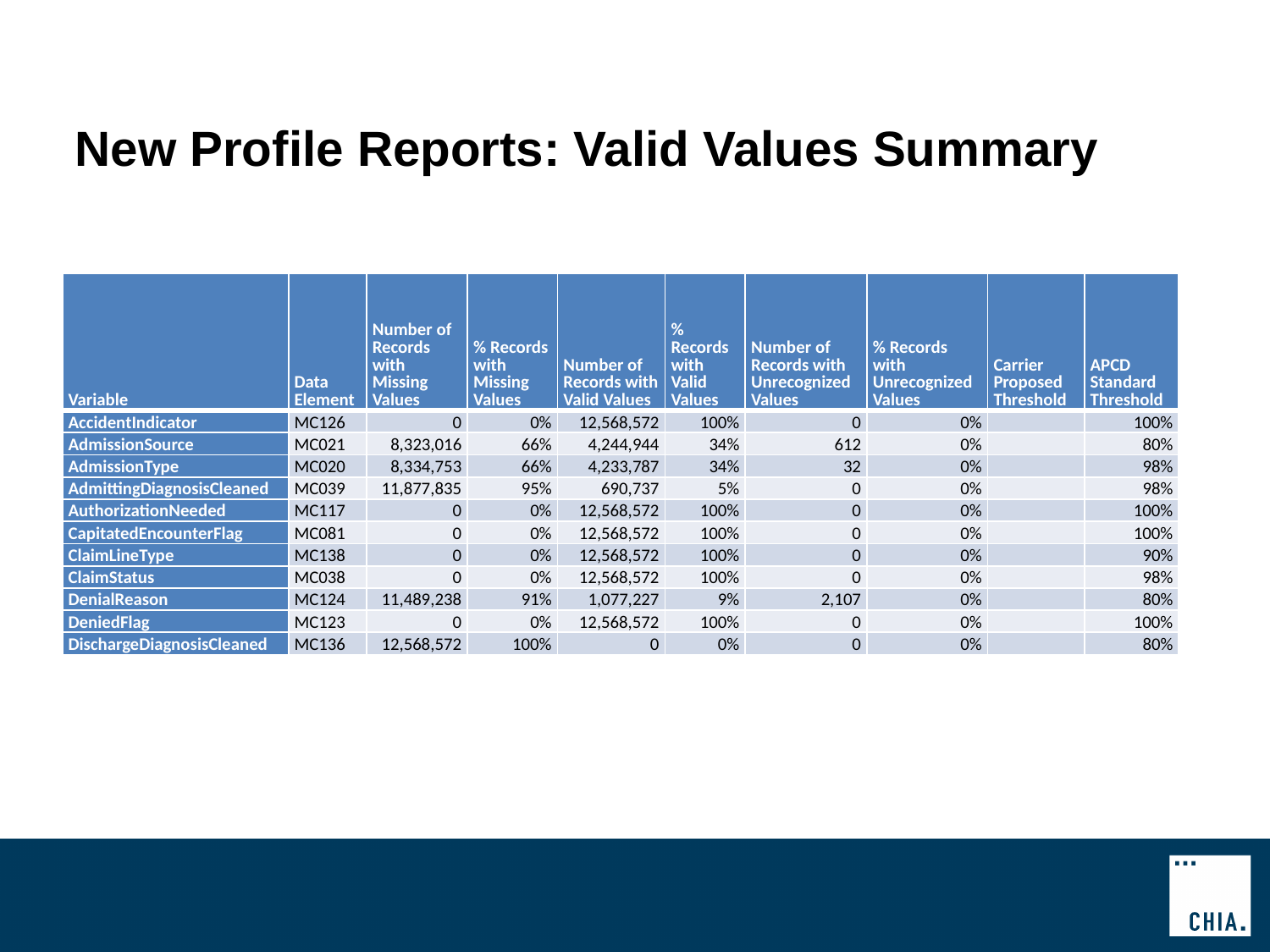

# New Profile Reports: Valid Values Summary
| Variable | Data Element | Number of Records with Missing Values | % Records with Missing Values | Number of Records with Valid Values | % Records with Valid Values | Number of Records with Unrecognized Values | % Records with Unrecognized Values | Carrier Proposed Threshold | APCD Standard Threshold |
| --- | --- | --- | --- | --- | --- | --- | --- | --- | --- |
| AccidentIndicator | MC126 | 0 | 0% | 12,568,572 | 100% | 0 | 0% |  | 100% |
| AdmissionSource | MC021 | 8,323,016 | 66% | 4,244,944 | 34% | 612 | 0% |  | 80% |
| AdmissionType | MC020 | 8,334,753 | 66% | 4,233,787 | 34% | 32 | 0% |  | 98% |
| AdmittingDiagnosisCleaned | MC039 | 11,877,835 | 95% | 690,737 | 5% | 0 | 0% |  | 98% |
| AuthorizationNeeded | MC117 | 0 | 0% | 12,568,572 | 100% | 0 | 0% |  | 100% |
| CapitatedEncounterFlag | MC081 | 0 | 0% | 12,568,572 | 100% | 0 | 0% |  | 100% |
| ClaimLineType | MC138 | 0 | 0% | 12,568,572 | 100% | 0 | 0% |  | 90% |
| ClaimStatus | MC038 | 0 | 0% | 12,568,572 | 100% | 0 | 0% |  | 98% |
| DenialReason | MC124 | 11,489,238 | 91% | 1,077,227 | 9% | 2,107 | 0% |  | 80% |
| DeniedFlag | MC123 | 0 | 0% | 12,568,572 | 100% | 0 | 0% |  | 100% |
| DischargeDiagnosisCleaned | MC136 | 12,568,572 | 100% | 0 | 0% | 0 | 0% |  | 80% |